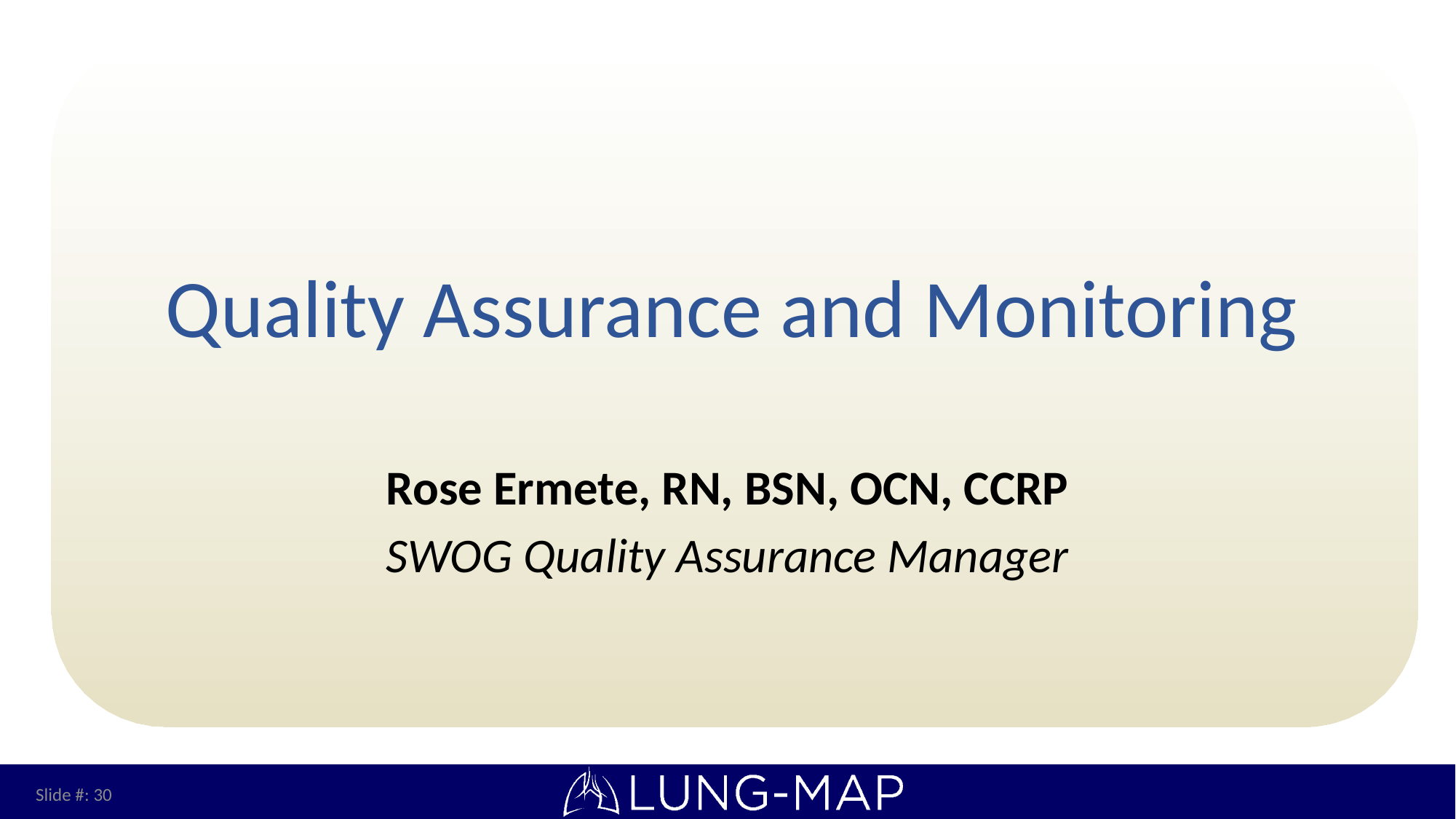

# Quality Assurance and Monitoring
Rose Ermete, RN, BSN, OCN, CCRP
SWOG Quality Assurance Manager
Slide #: 30